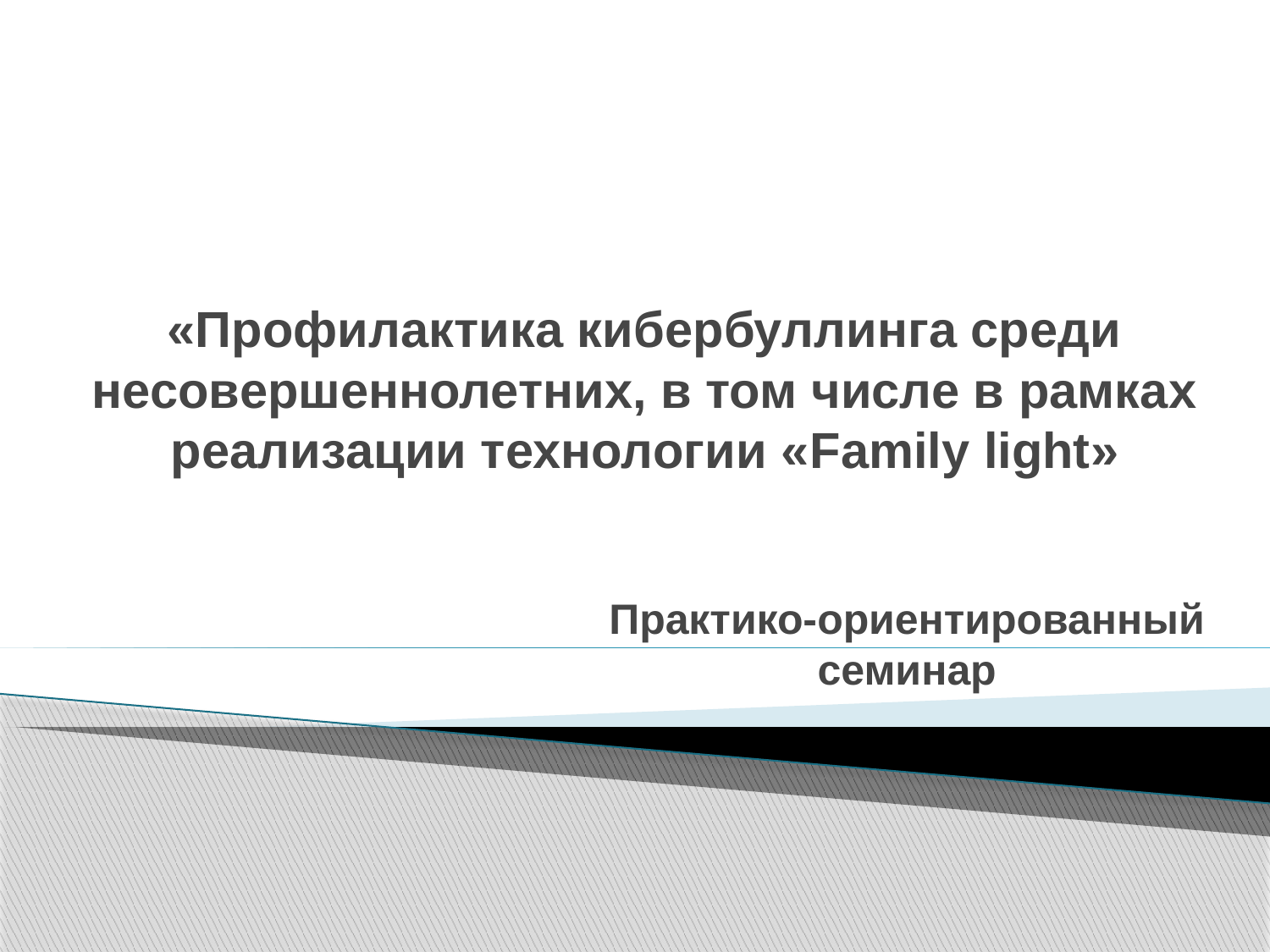

# «Профилактика кибербуллинга среди несовершеннолетних, в том числе в рамках реализации технологии «Family light»
Практико-ориентированный семинар